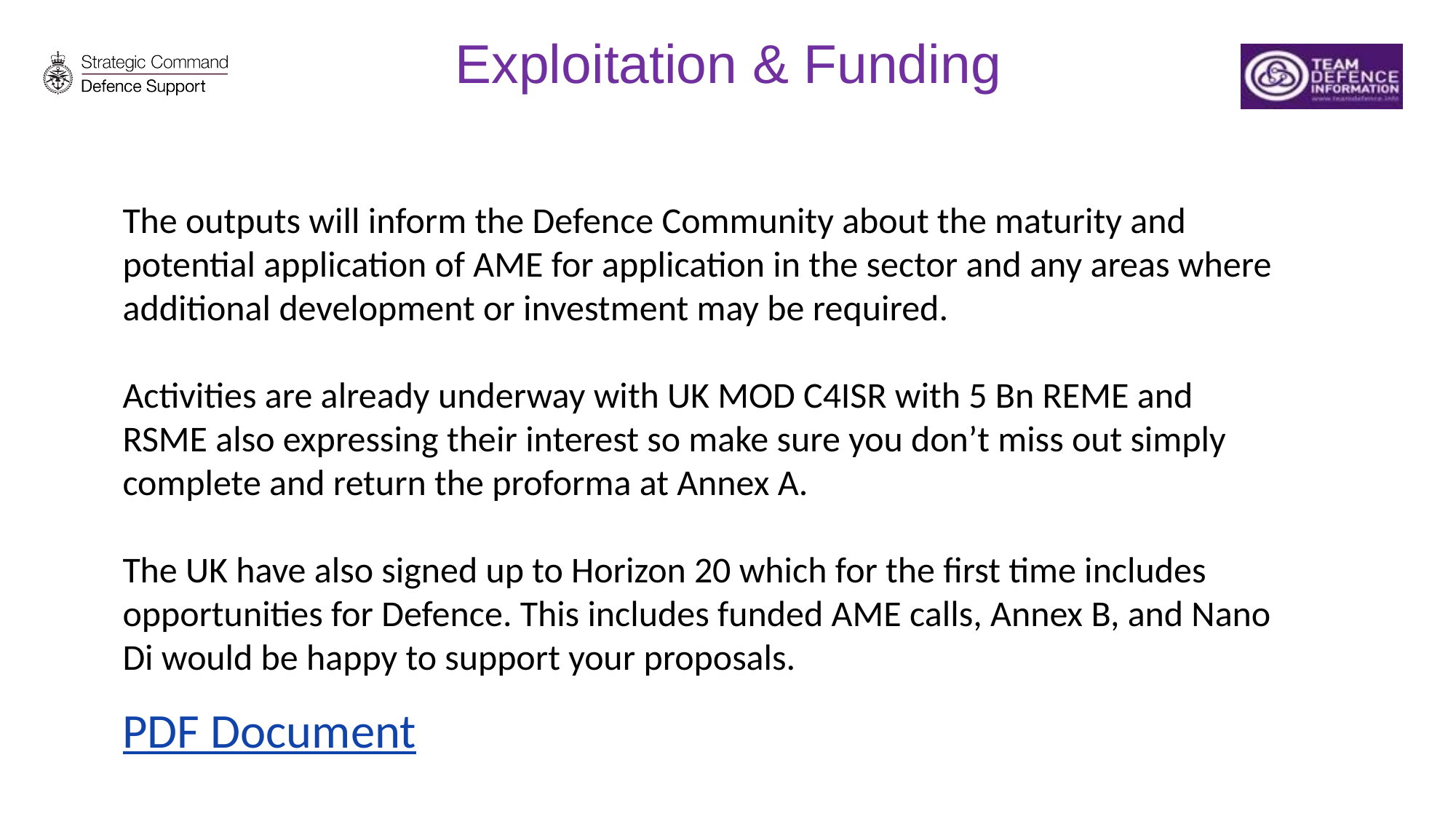

# Exploitation & Funding
The outputs will inform the Defence Community about the maturity and potential application of AME for application in the sector and any areas where additional development or investment may be required.

Activities are already underway with UK MOD C4ISR with 5 Bn REME and RSME also expressing their interest so make sure you don’t miss out simply complete and return the proforma at Annex A.

The UK have also signed up to Horizon 20 which for the first time includes opportunities for Defence. This includes funded AME calls, Annex B, and Nano Di would be happy to support your proposals.
PDF Document